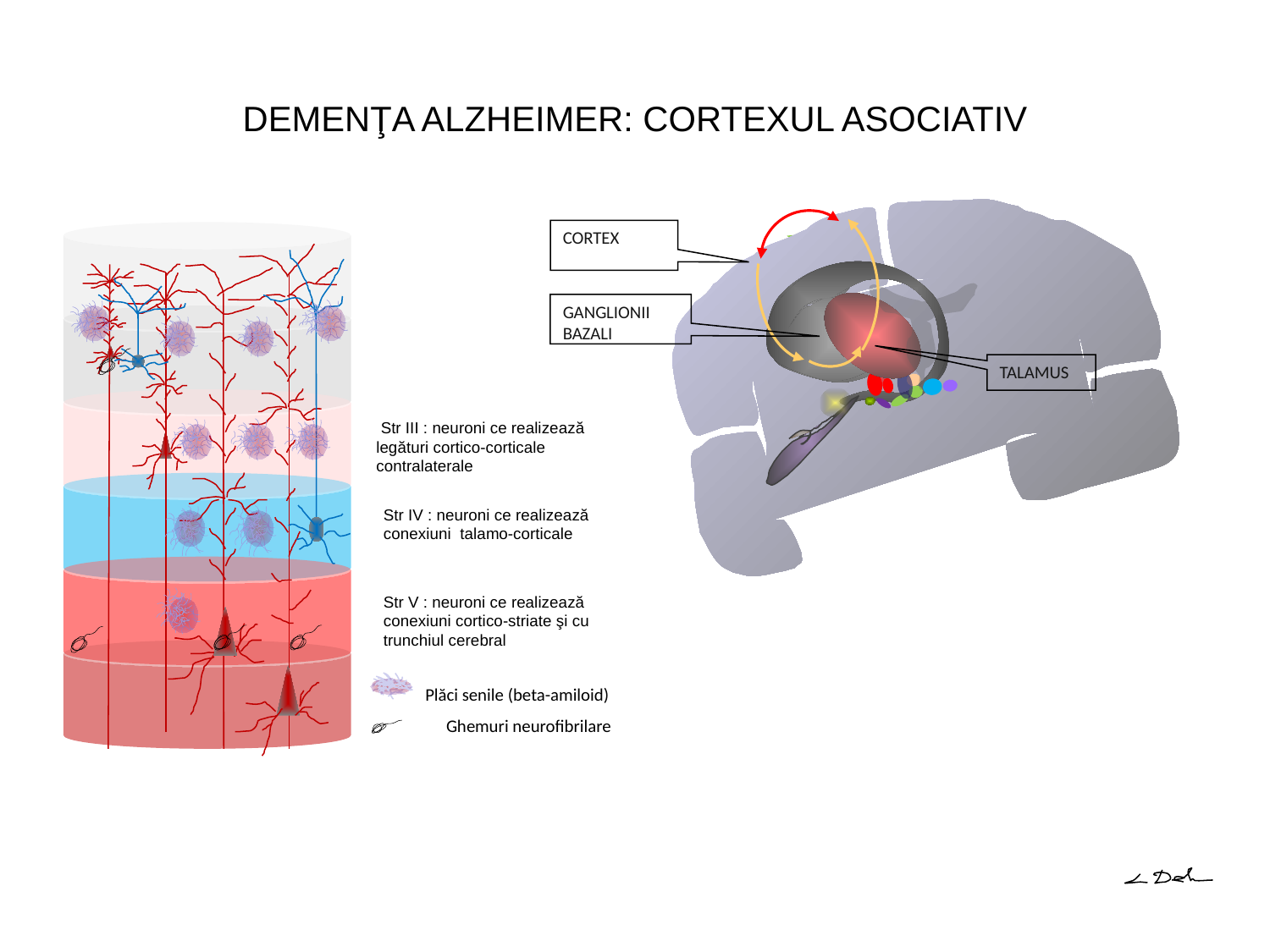

# DEMENŢA ALZHEIMER: CORTEXUL ASOCIATIV

CORTEX

GANGLIONII BAZALI

TALAMUS

 Str III : neuroni ce realizează legături cortico-corticale contralaterale
Str IV : neuroni ce realizează conexiuni  talamo-corticale
Str V : neuroni ce realizează conexiuni cortico-striate şi cu trunchiul cerebral
Plăci senile (beta-amiloid)

Ghemuri neurofibrilare